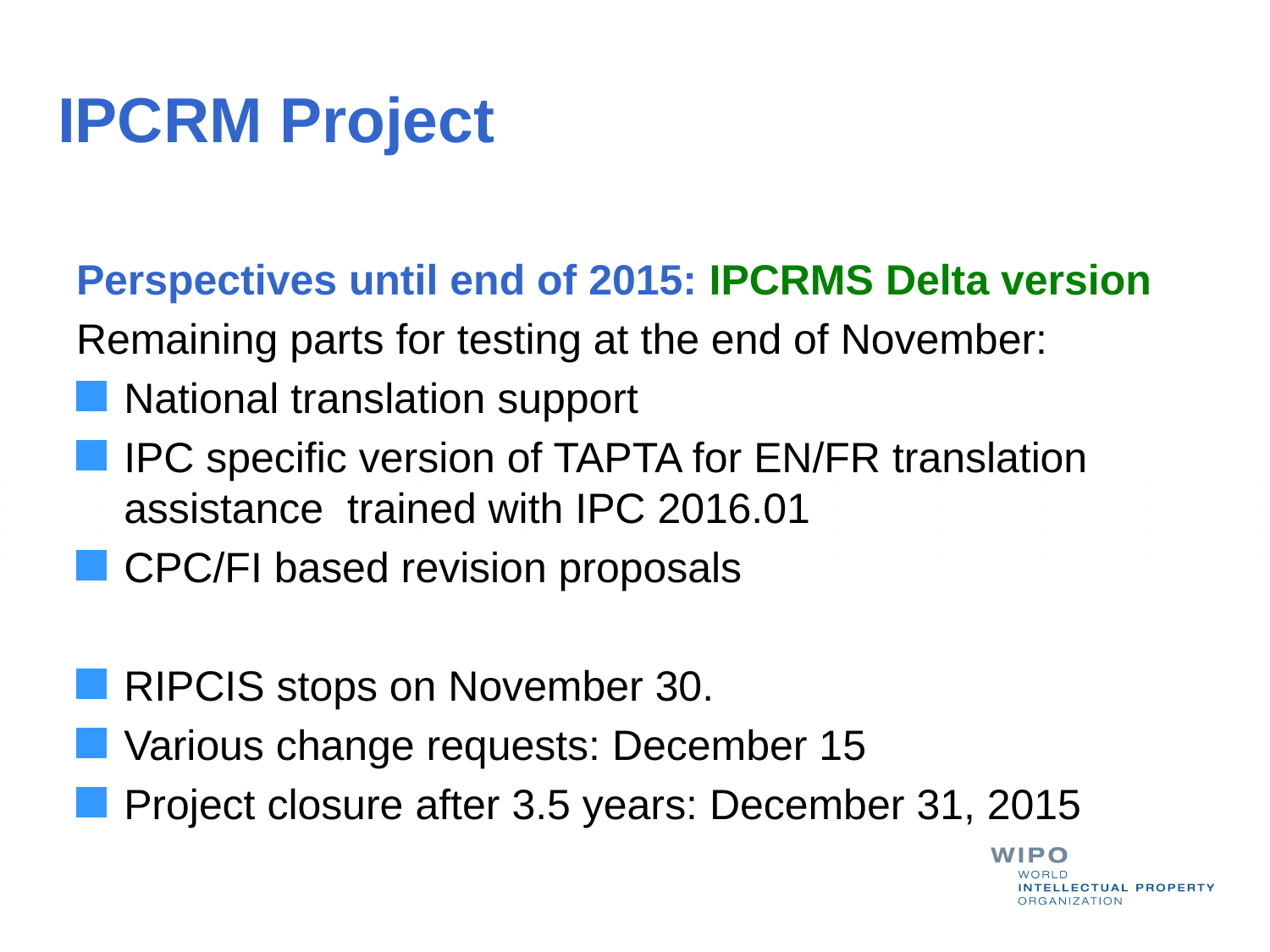

# IPCRM Project
Perspectives until end of 2015: IPCRMS Delta version
Remaining parts for testing at the end of November:
National translation support
IPC specific version of TAPTA for EN/FR translation assistance  trained with IPC 2016.01
CPC/FI based revision proposals

RIPCIS stops on November 30.
Various change requests: December 15
Project closure after 3.5 years: December 31, 2015